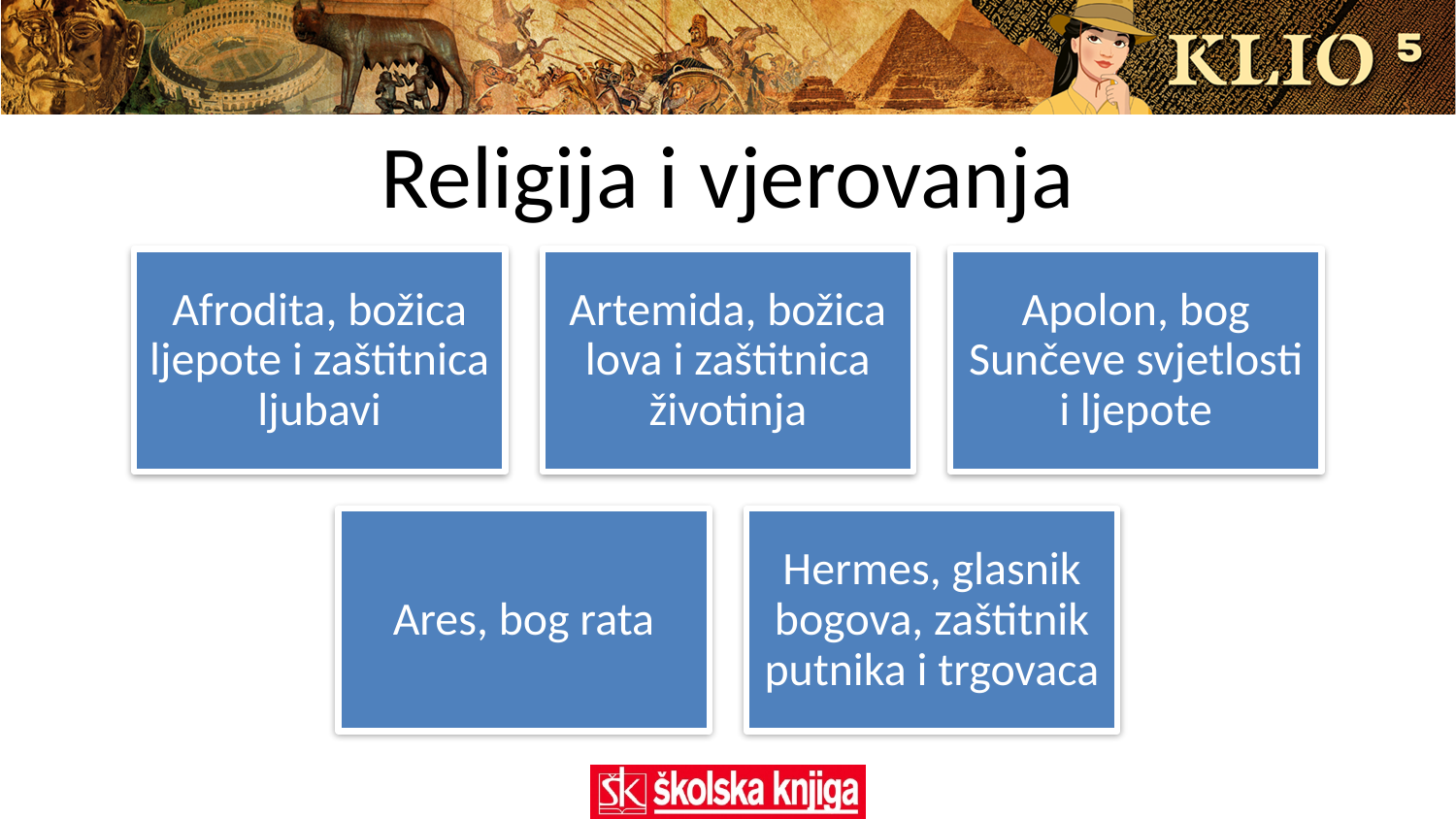

# Religija i vjerovanja
Afrodita, božica ljepote i zaštitnica ljubavi
Artemida, božica lova i zaštitnica životinja
Apolon, bog Sunčeve svjetlosti i ljepote
Ares, bog rata
Hermes, glasnik bogova, zaštitnik putnika i trgovaca